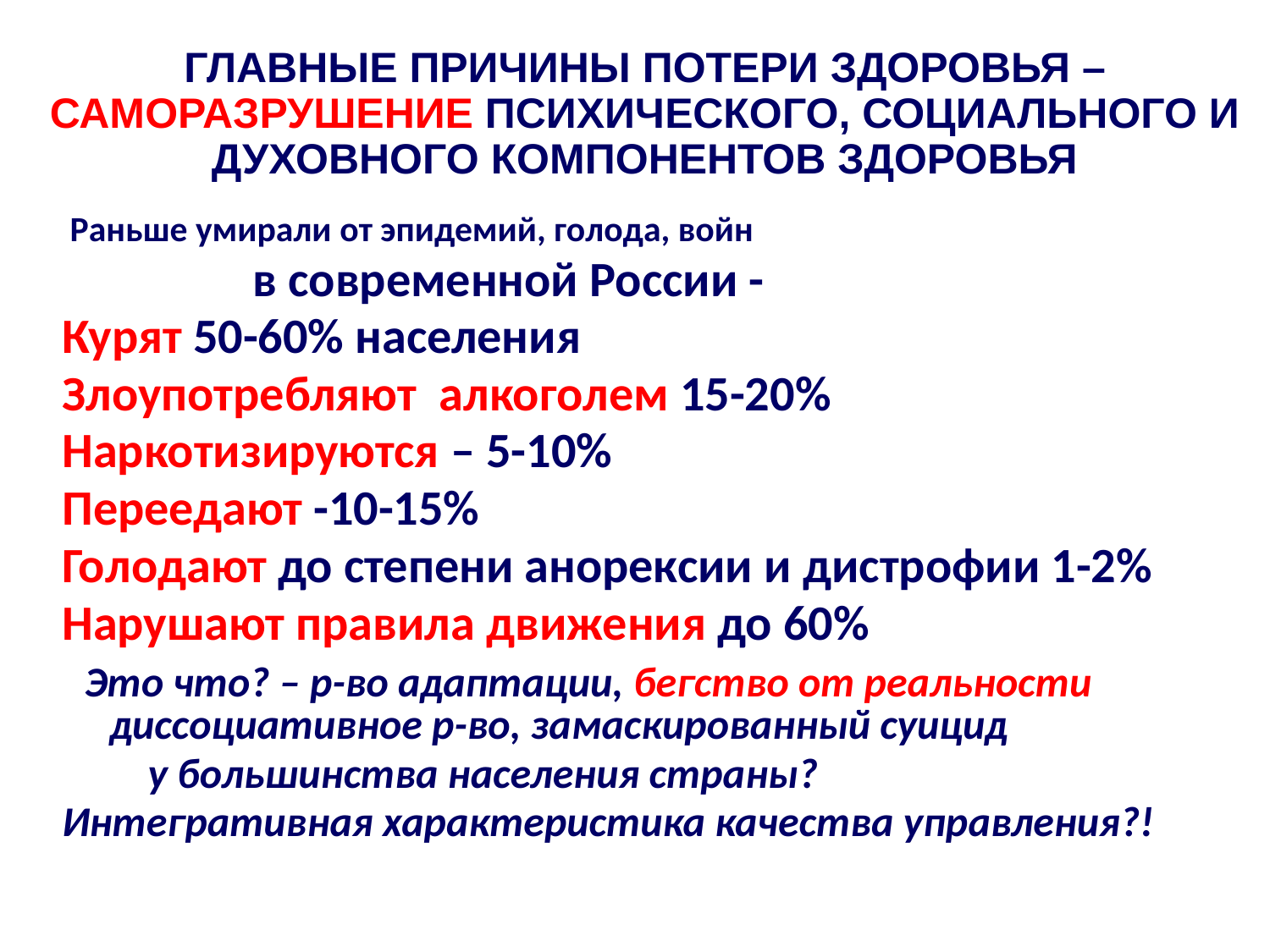

ГЛАВНЫЕ ПРИЧИНЫ ПОТЕРИ ЗДОРОВЬЯ –
САМОРАЗРУШЕНИЕ ПСИХИЧЕСКОГО, СОЦИАЛЬНОГО И ДУХОВНОГО КОМПОНЕНТОВ ЗДОРОВЬЯ

 Раньше умирали от эпидемий, голода, войн
                 в современной России -
Курят 50-60% населения
Злоупотребляют  алкоголем 15-20%
Наркотизируются – 5-10%
Переедают -10-15%
Голодают до степени анорексии и дистрофии 1-2%
Нарушают правила движения до 60%
  Это что? – р-во адаптации, бегство от реальности диссоциативное р-во, замаскированный суицид
         у большинства населения страны?
Интегративная характеристика качества управления?!